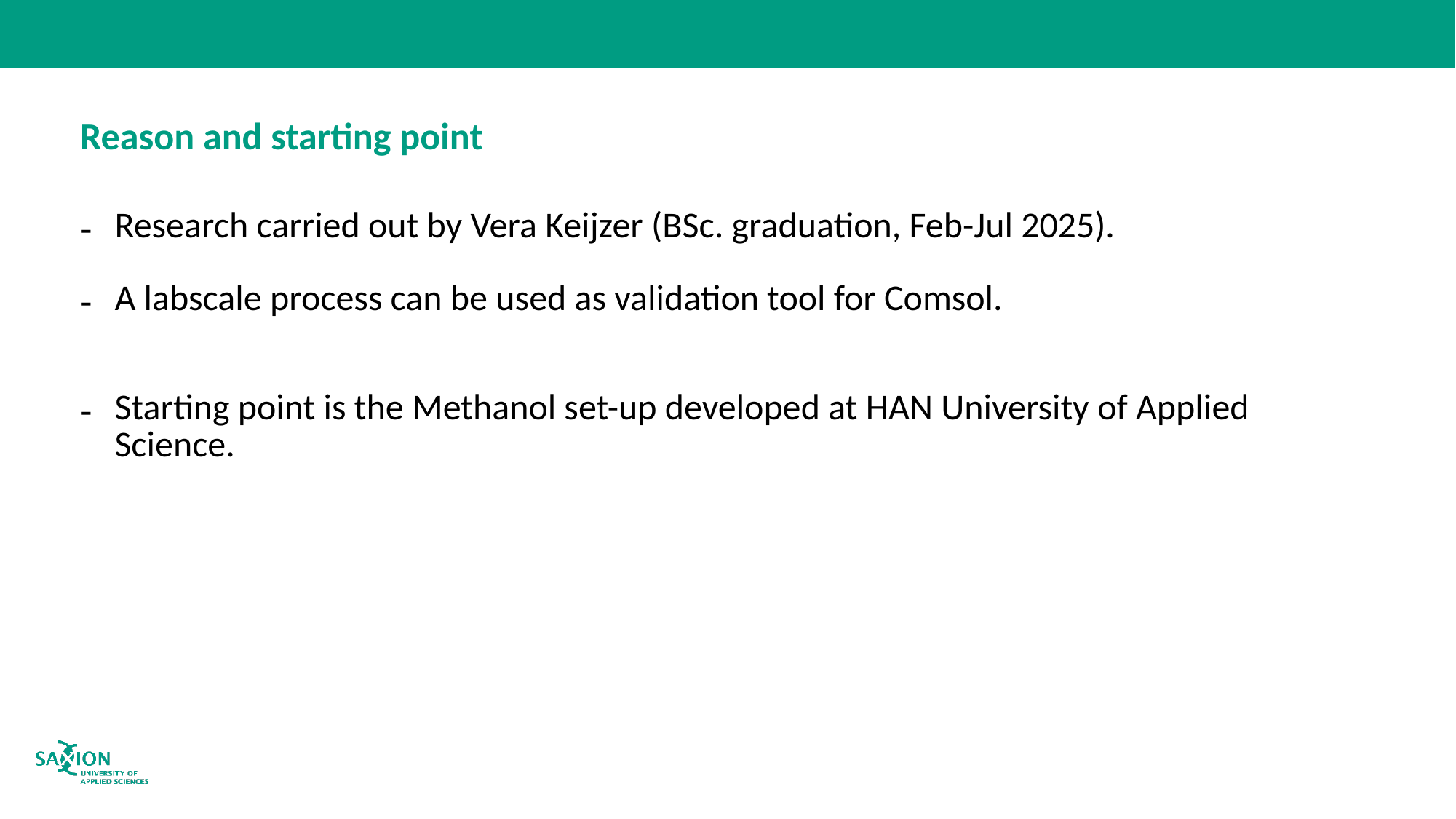

# Reason and starting point
Research carried out by Vera Keijzer (BSc. graduation, Feb-Jul 2025).

A labscale process can be used as validation tool for Comsol.

Starting point is the Methanol set-up developed at HAN University of Applied Science.